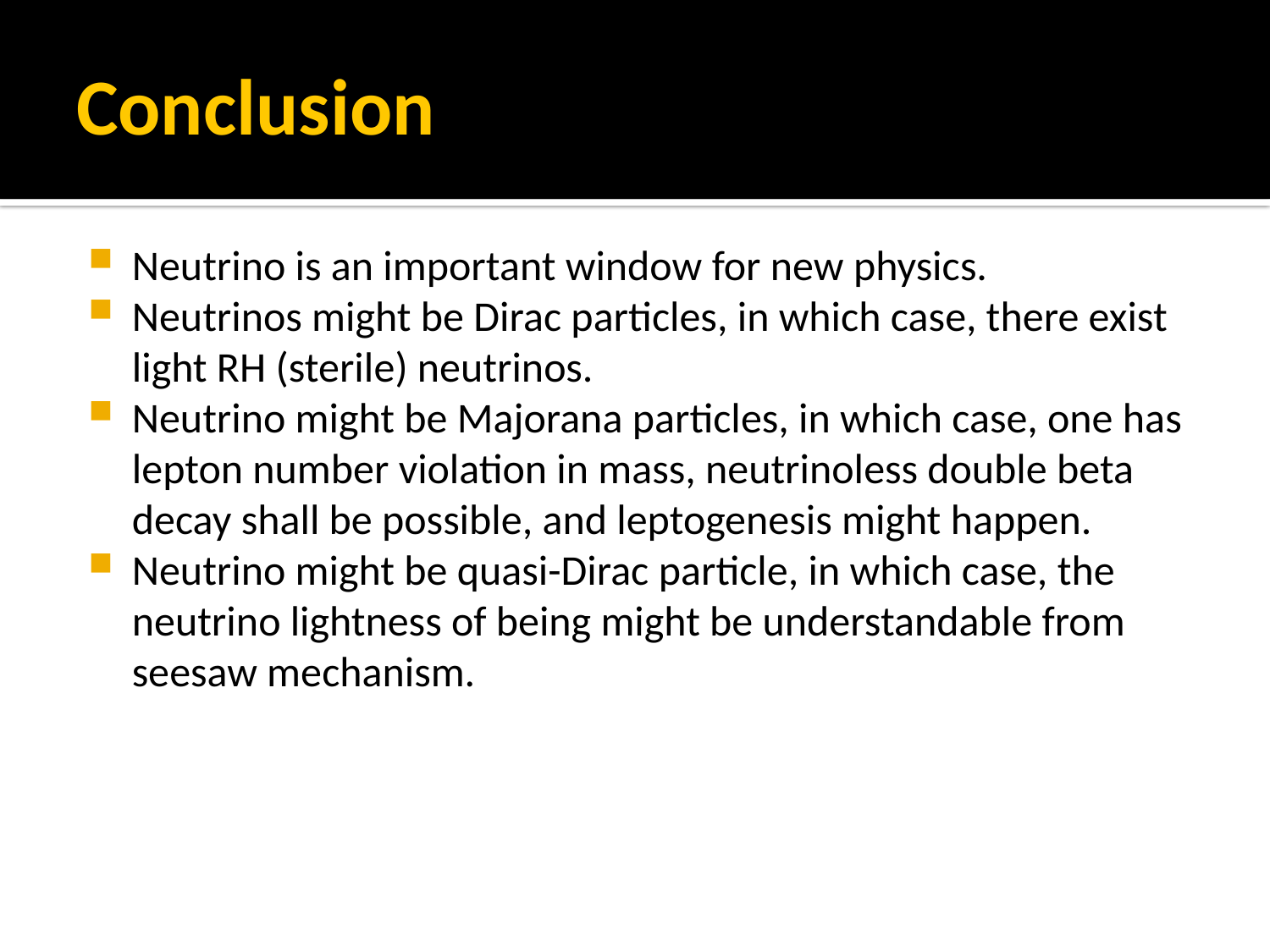

# Conclusion
Neutrino is an important window for new physics.
Neutrinos might be Dirac particles, in which case, there exist light RH (sterile) neutrinos.
Neutrino might be Majorana particles, in which case, one has lepton number violation in mass, neutrinoless double beta decay shall be possible, and leptogenesis might happen.
Neutrino might be quasi-Dirac particle, in which case, the neutrino lightness of being might be understandable from seesaw mechanism.